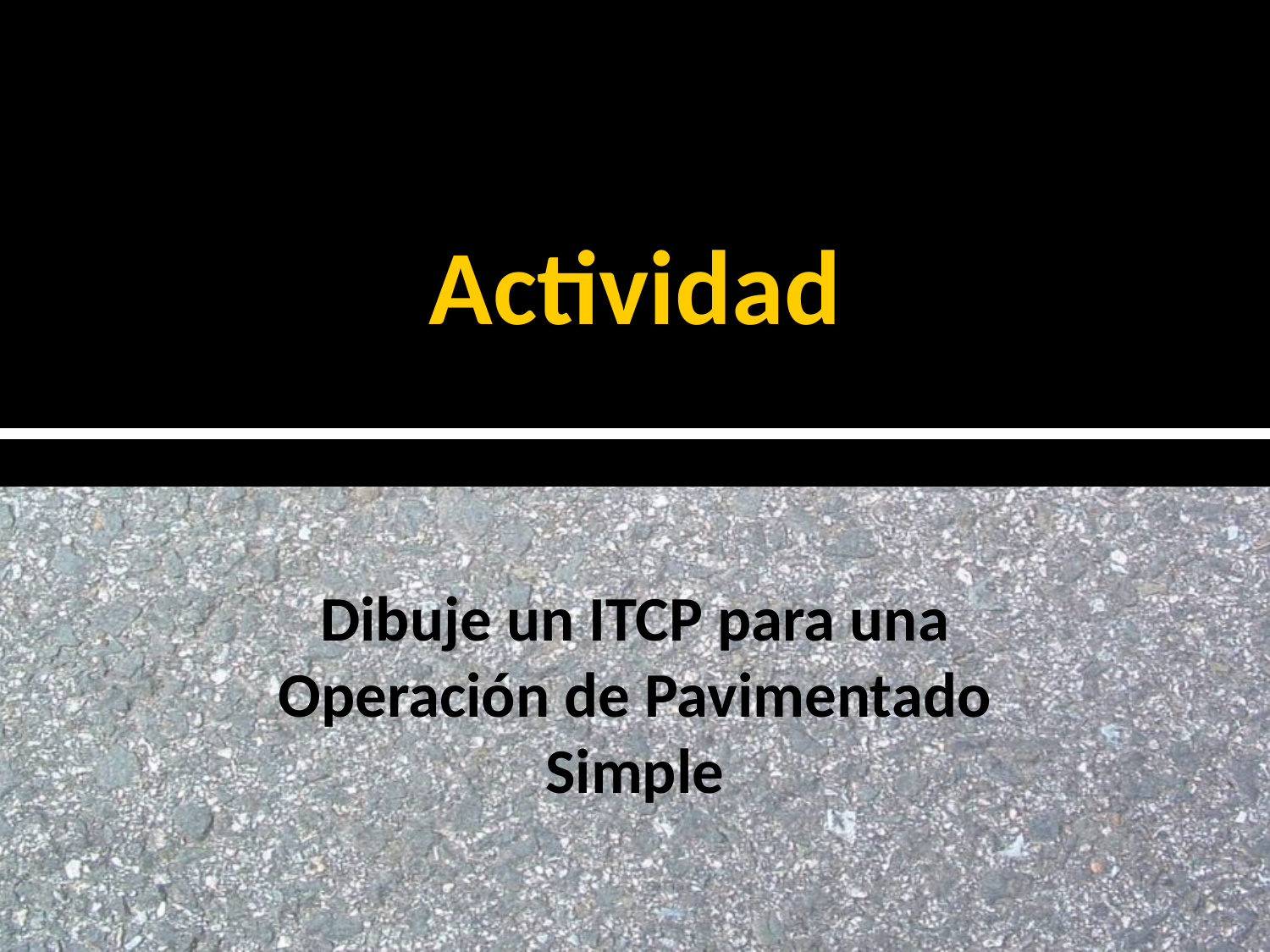

# Actividad
Dibuje un ITCP para una Operación de Pavimentado Simple